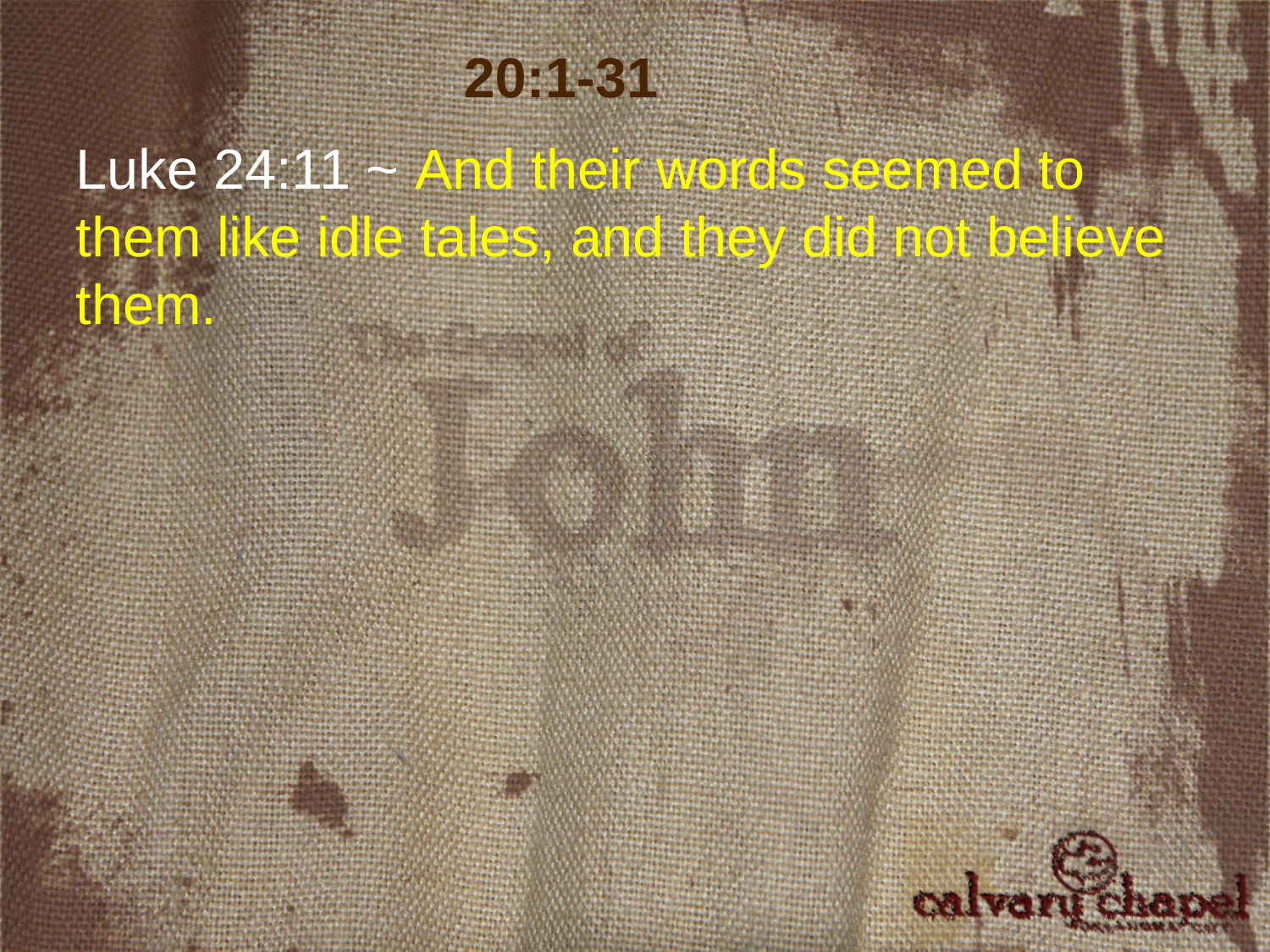

20:1-31
Luke 24:11 ~ And their words seemed to them like idle tales, and they did not believe them.